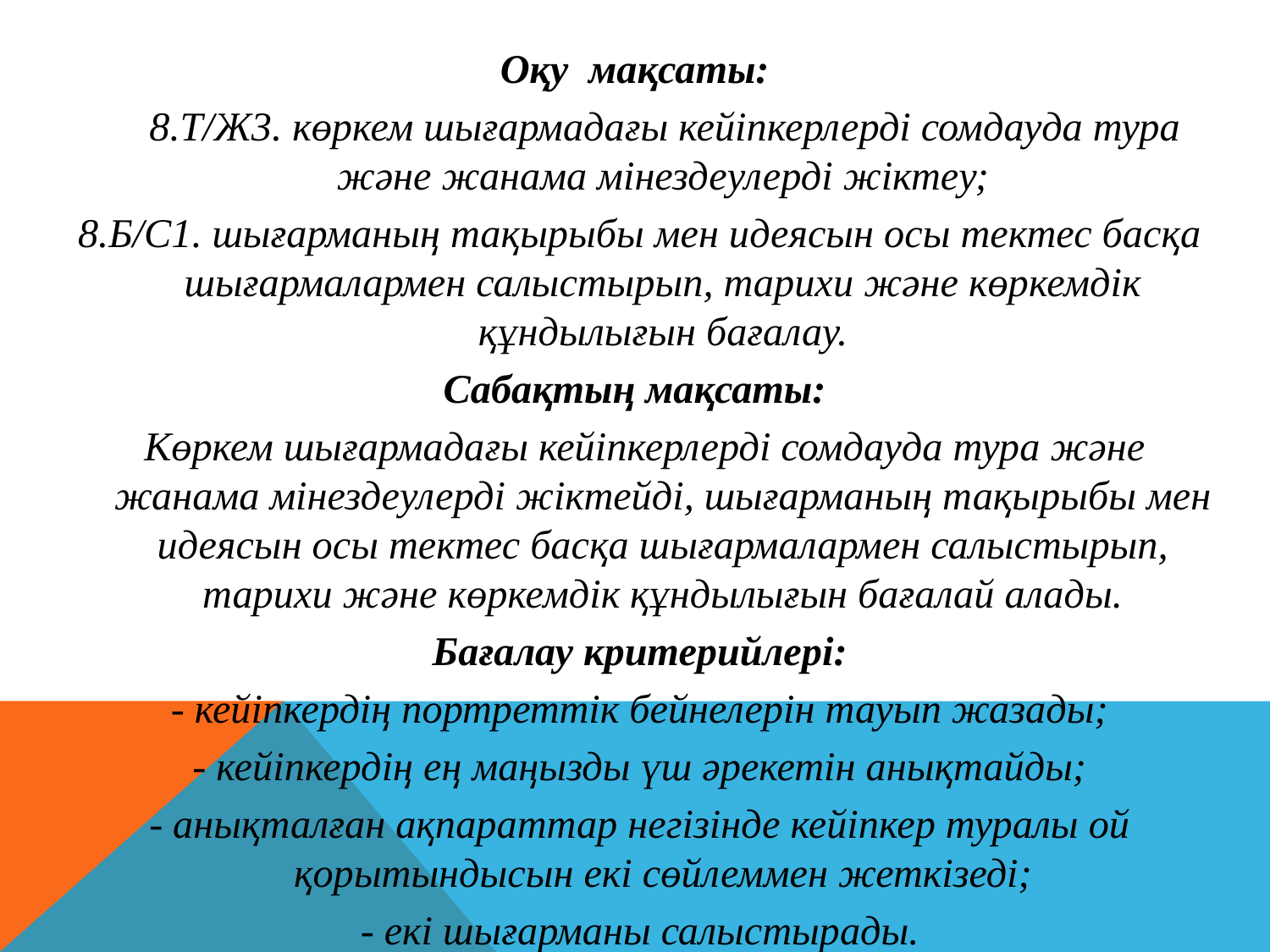

Оқу  мақсаты:
     8.Т/Ж3. көркем шығармадағы кейіпкерлерді сомдауда тура және жанама мінездеулерді жіктеу;
8.Б/С1. шығарманың тақырыбы мен идеясын осы тектес басқа шығармалармен салыстырып, тарихи және көркемдік құндылығын бағалау.
Сабақтың мақсаты:
 Көркем шығармадағы кейіпкерлерді сомдауда тура және жанама мінездеулерді жіктейді, шығарманың тақырыбы мен идеясын осы тектес басқа шығармалармен салыстырып, тарихи және көркемдік құндылығын бағалай алады.
Бағалау критерийлері:
- кейіпкердің портреттік бейнелерін тауып жазады;
- кейіпкердің ең маңызды үш әрекетін анықтайды;
- анықталған ақпараттар негізінде кейіпкер туралы ой қорытындысын екі сөйлеммен жеткізеді;
- екі шығарманы салыстырады.